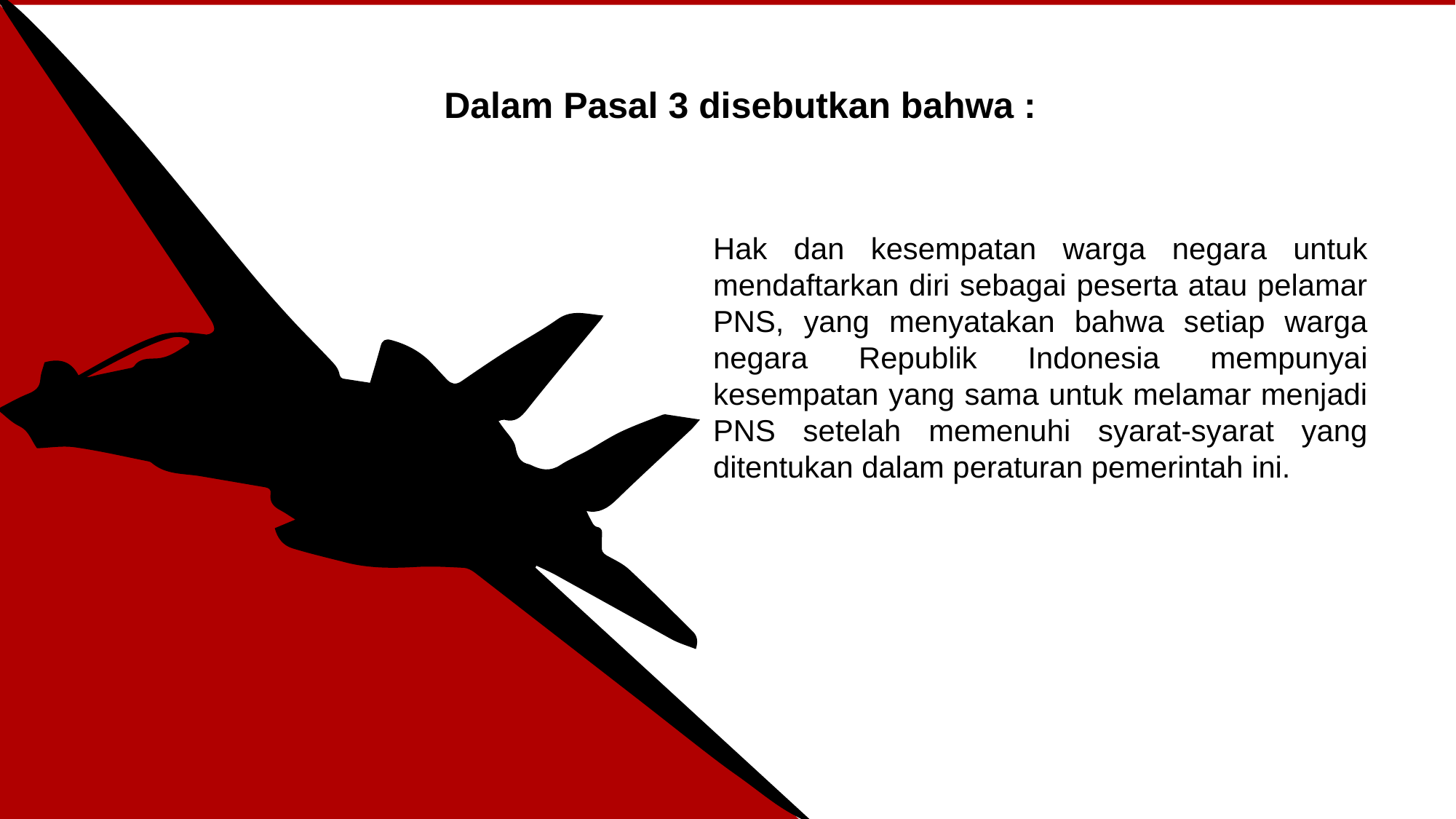

Dalam Pasal 3 disebutkan bahwa :
Hak dan kesempatan warga negara untuk mendaftarkan diri sebagai peserta atau pelamar PNS, yang menyatakan bahwa setiap warga negara Republik Indonesia mempunyai kesempatan yang sama untuk melamar menjadi PNS setelah memenuhi syarat-syarat yang ditentukan dalam peraturan pemerintah ini.